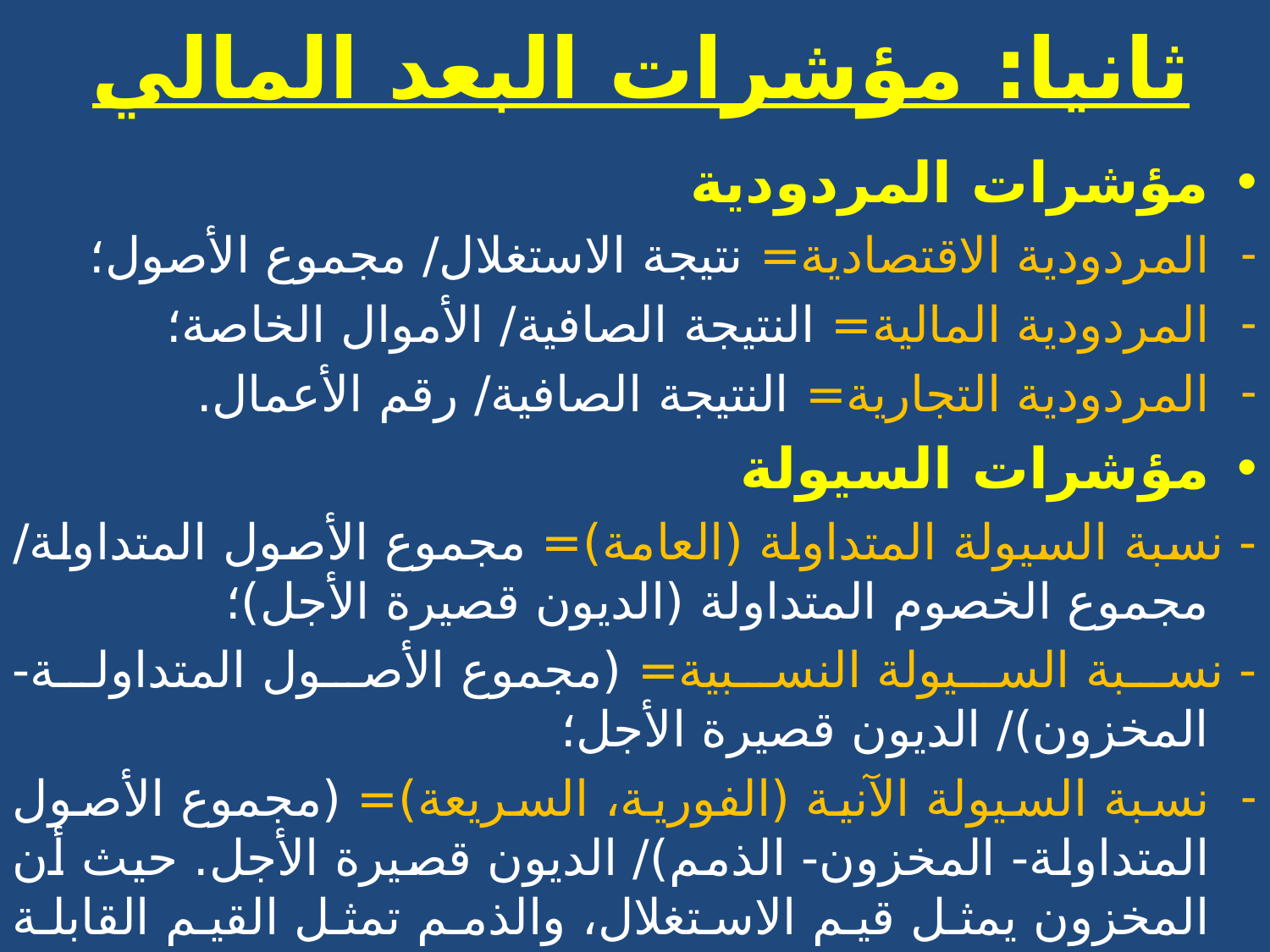

# ثانيا: مؤشرات البعد المالي

مؤشرات المردودية
المردودية الاقتصادية= نتيجة الاستغلال/ مجموع الأصول؛
المردودية المالية= النتيجة الصافية/ الأموال الخاصة؛
المردودية التجارية= النتيجة الصافية/ رقم الأعمال.
مؤشرات السيولة
- نسبة السيولة المتداولة (العامة)= مجموع الأصول المتداولة/ مجموع الخصوم المتداولة (الديون قصيرة الأجل)؛
- نسبة السيولة النسبية= (مجموع الأصول المتداولة- المخزون)/ الديون قصيرة الأجل؛
نسبة السيولة الآنية (الفورية، السريعة)= (مجموع الأصول المتداولة- المخزون- الذمم)/ الديون قصيرة الأجل. حيث أن المخزون يمثل قيم الاستغلال، والذمم تمثل القيم القابلة للتحقيق.